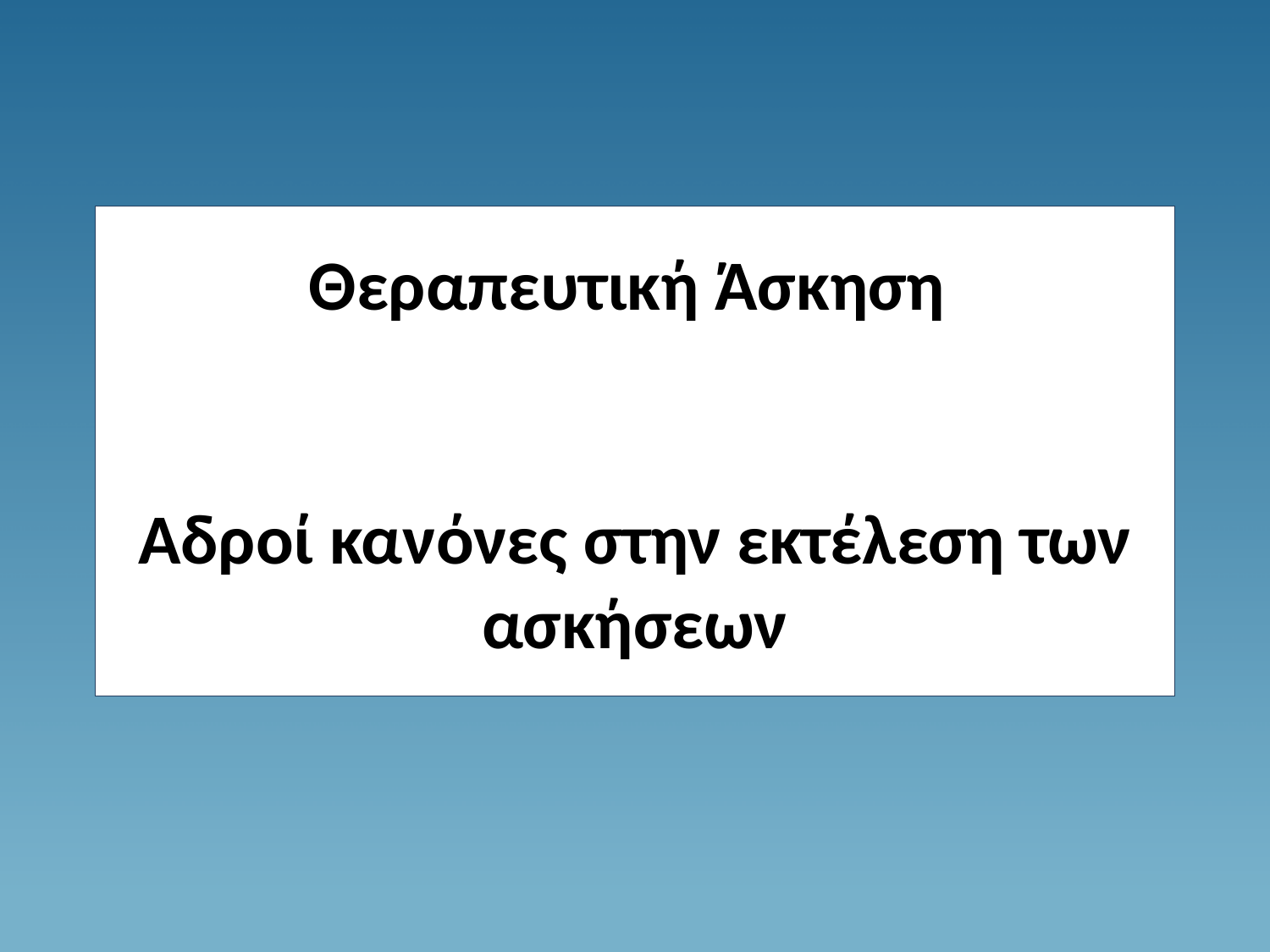

# Θεραπευτική Άσκηση Αδροί κανόνες στην εκτέλεση των ασκήσεων